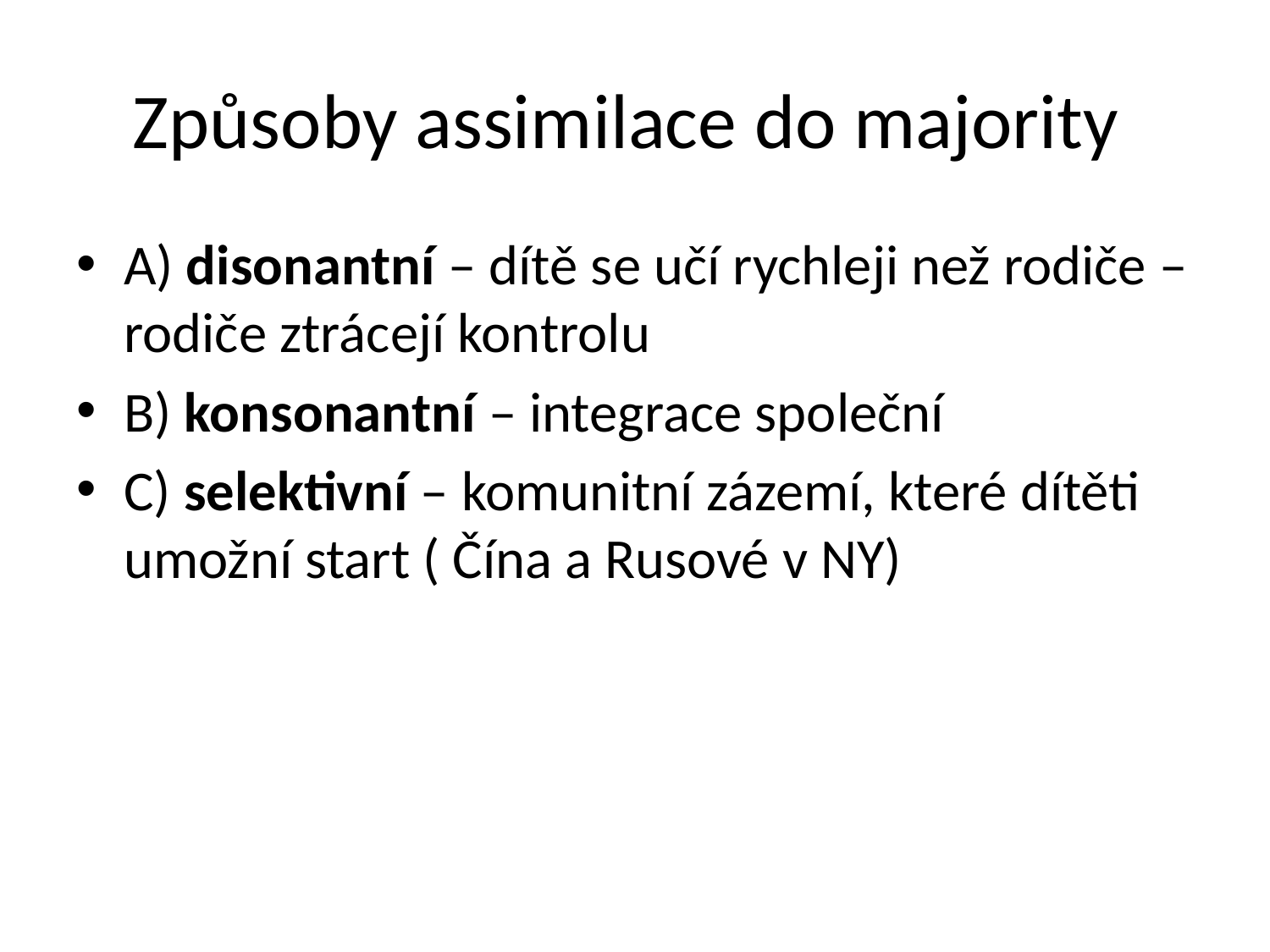

# Způsoby assimilace do majority
A) disonantní – dítě se učí rychleji než rodiče – rodiče ztrácejí kontrolu
B) konsonantní – integrace společní
C) selektivní – komunitní zázemí, které dítěti umožní start ( Čína a Rusové v NY)